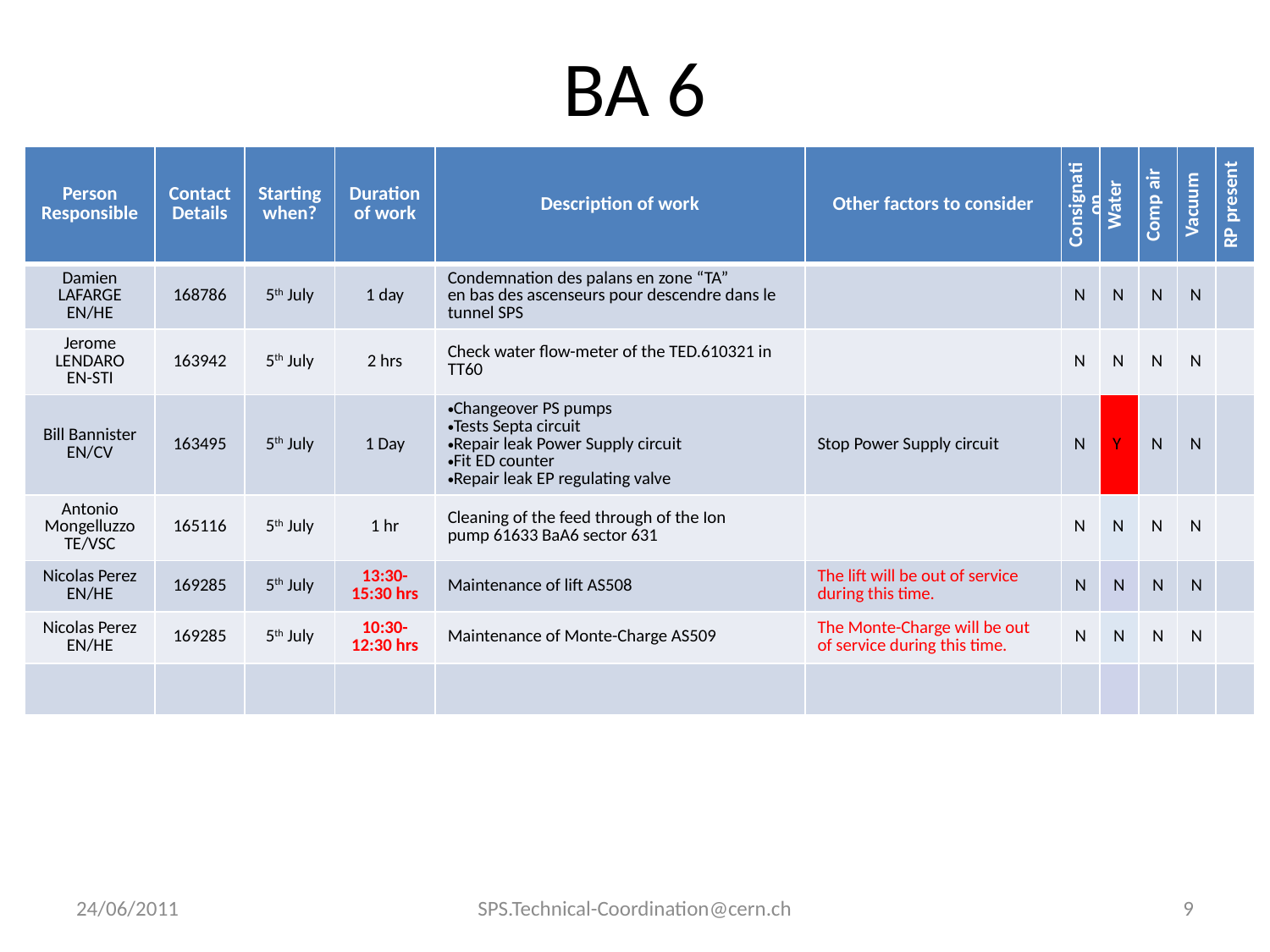

# BA 6
| Person Responsible | Contact Details | Starting when? | Duration of work | Description of work | Other factors to consider | Consignation | Water | Comp air | Vacuum | RP present |
| --- | --- | --- | --- | --- | --- | --- | --- | --- | --- | --- |
| Damien LAFARGE EN/HE | 168786 | 5th July | 1 day | Condemnation des palans en zone “TA” en bas des ascenseurs pour descendre dans le tunnel SPS |  | N | N | N | N |  |
| Jerome LENDARO EN-STI | 163942 | 5th July | 2 hrs | Check water flow-meter of the TED.610321 in TT60 |  | N | N | N | N |  |
| Bill Bannister EN/CV | 163495 | 5th July | 1 Day | Changeover PS pumps Tests Septa circuit Repair leak Power Supply circuit Fit ED counter Repair leak EP regulating valve | Stop Power Supply circuit | N | Y | N | N |  |
| Antonio Mongelluzzo TE/VSC | 165116 | 5th July | 1 hr | Cleaning of the feed through of the Ion pump 61633 BaA6 sector 631 |  | N | N | N | N |  |
| Nicolas Perez EN/HE | 169285 | 5th July | 13:30-15:30 hrs | Maintenance of lift AS508 | The lift will be out of service during this time. | N | N | N | N |  |
| Nicolas Perez EN/HE | 169285 | 5th July | 10:30-12:30 hrs | Maintenance of Monte-Charge AS509 | The Monte-Charge will be out of service during this time. | N | N | N | N |  |
|  |  |  |  |  |  |  |  |  |  |  |
24/06/2011
SPS.Technical-Coordination@cern.ch
9